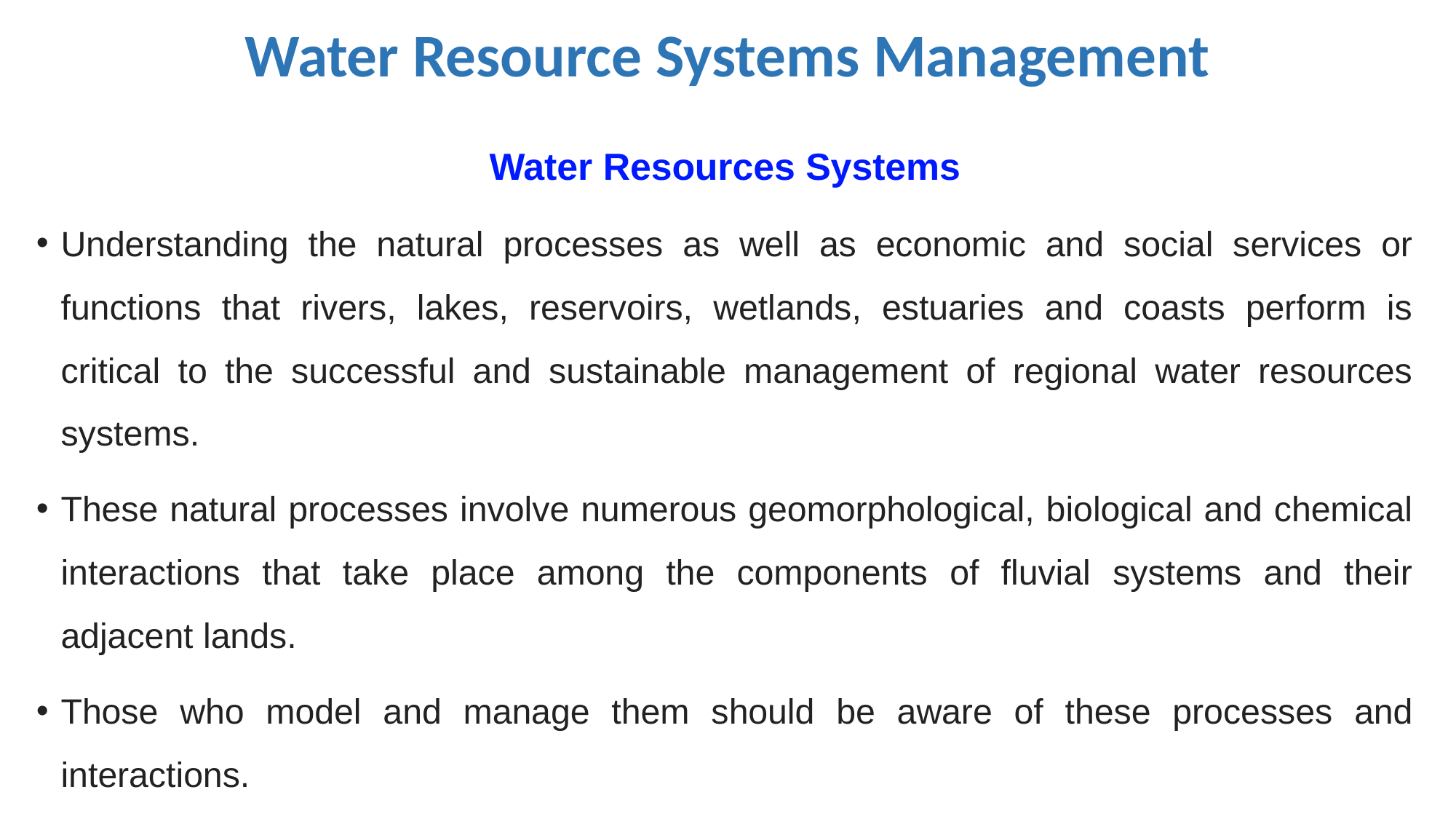

# Water Resource Systems Management
Water Resources Systems
Understanding the natural processes as well as economic and social services or functions that rivers, lakes, reservoirs, wetlands, estuaries and coasts perform is critical to the successful and sustainable management of regional water resources systems.
These natural processes involve numerous geomorphological, biological and chemical interactions that take place among the components of fluvial systems and their adjacent lands.
Those who model and manage them should be aware of these processes and interactions.